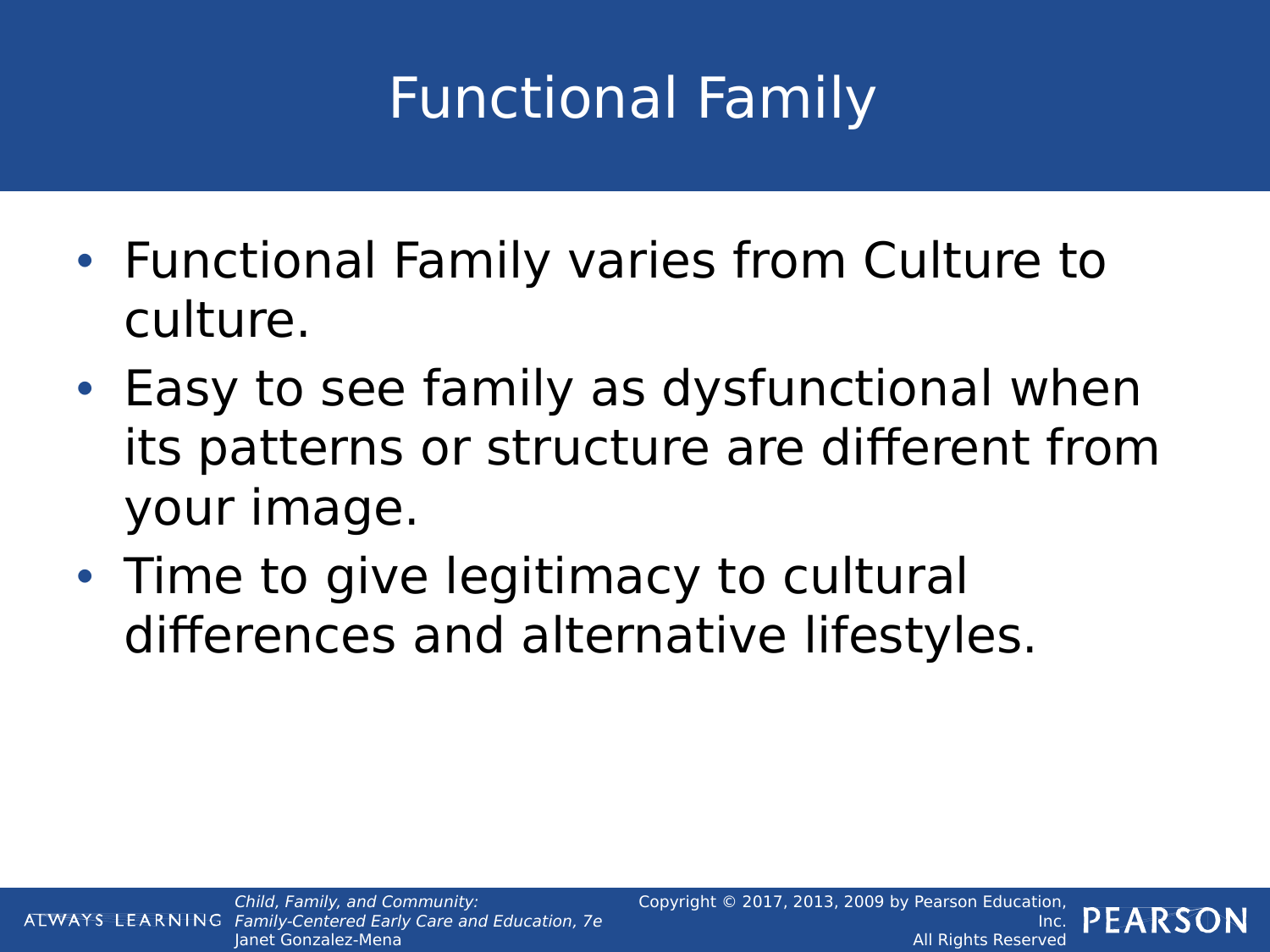

# Functional Family
Functional Family varies from Culture to culture.
Easy to see family as dysfunctional when its patterns or structure are different from your image.
Time to give legitimacy to cultural differences and alternative lifestyles.